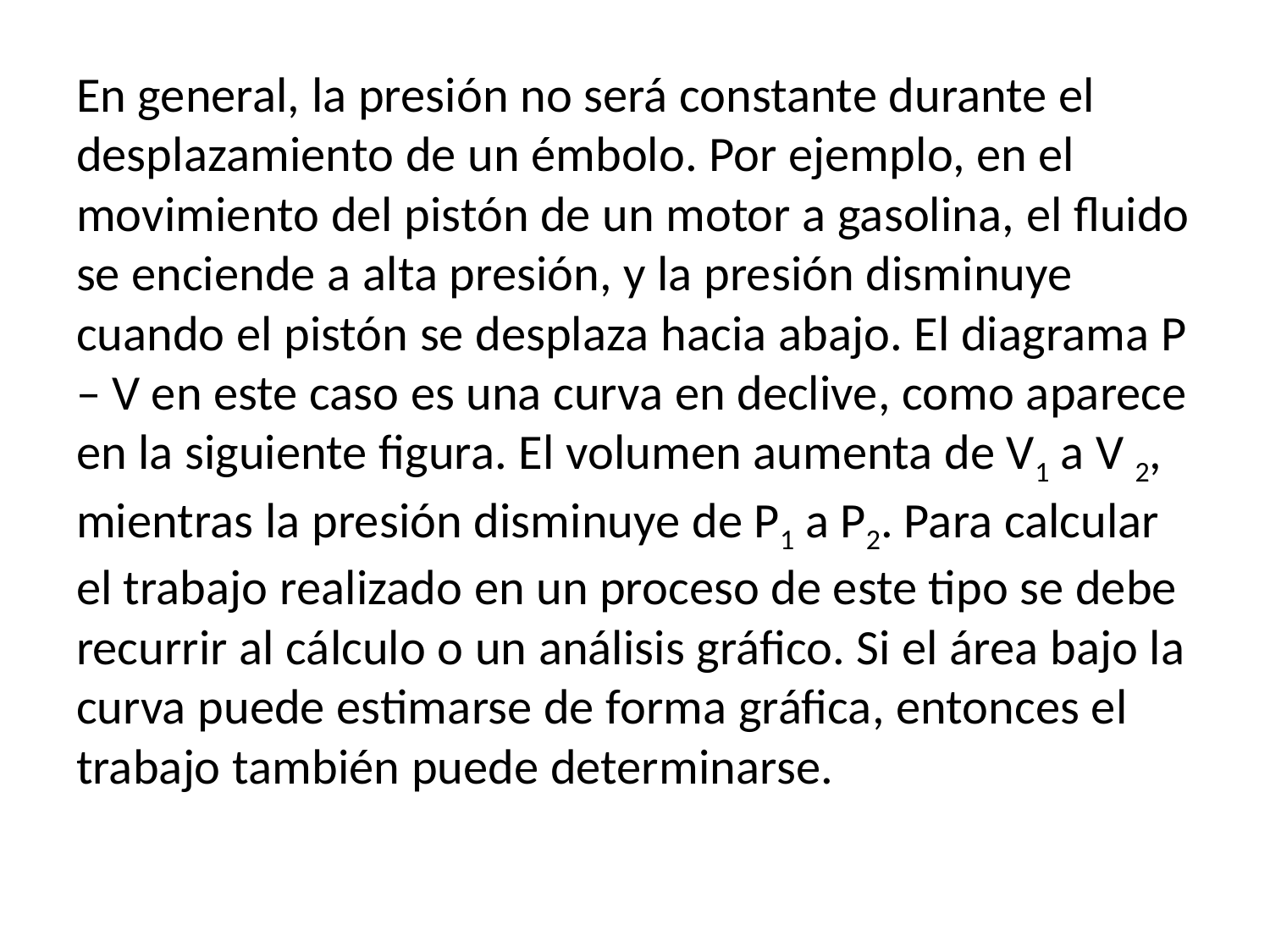

En general, la presión no será constante durante el desplazamiento de un émbolo. Por ejemplo, en el movimiento del pistón de un motor a gasolina, el fluido se enciende a alta presión, y la presión disminuye cuando el pistón se desplaza hacia abajo. El diagrama P – V en este caso es una curva en declive, como aparece en la siguiente figura. El volumen aumenta de V1 a V 2,  mientras la presión disminuye de P1 a P2. Para calcular el trabajo realizado en un proceso de este tipo se debe recurrir al cálculo o un análisis gráfico. Si el área bajo la curva puede estimarse de forma gráfica, entonces el trabajo también puede determinarse.